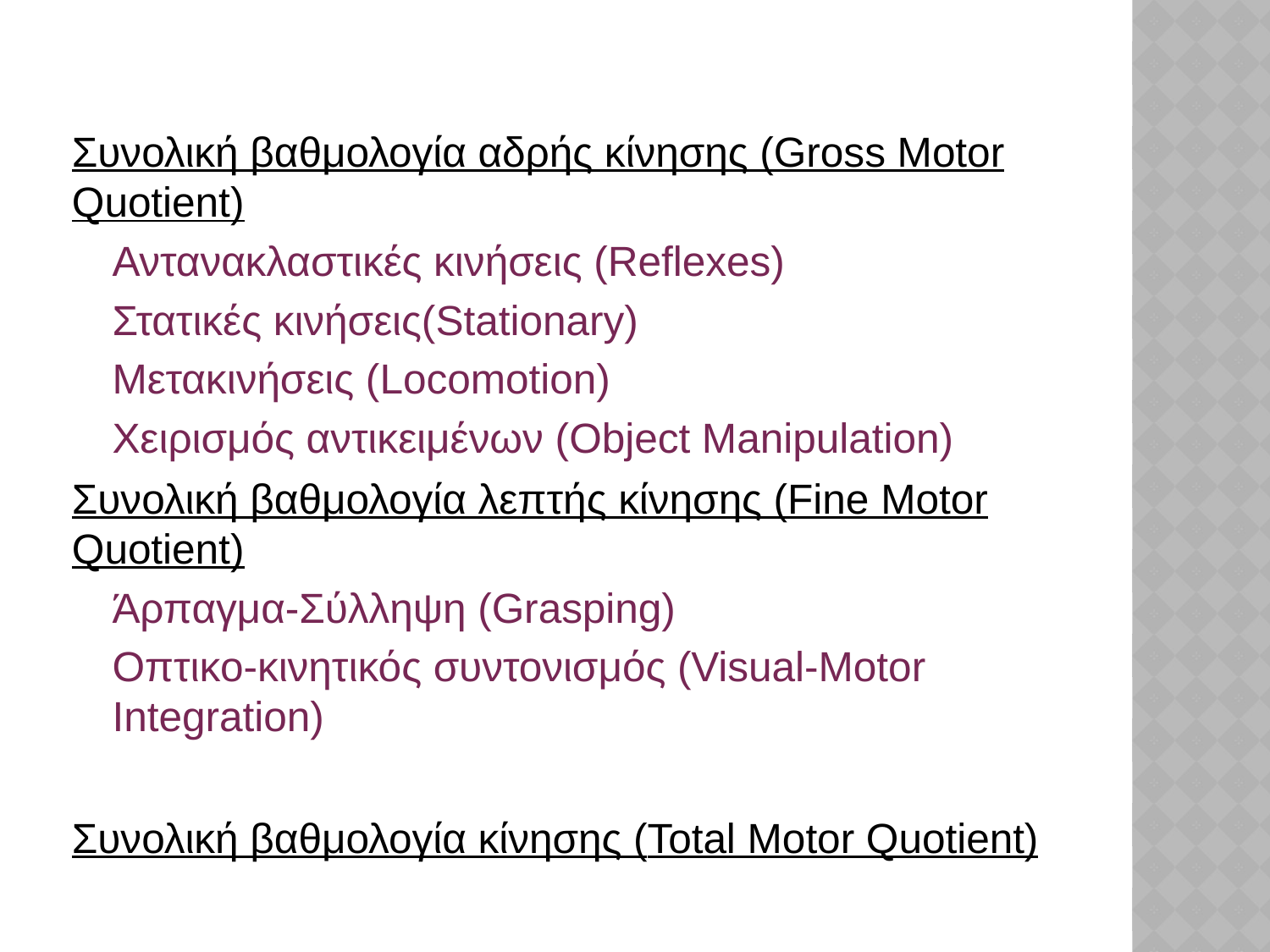

Συνολική βαθμολογία αδρής κίνησης (Gross Motor Quotient)
Αντανακλαστικές κινήσεις (Reflexes)
Στατικές κινήσεις(Stationary)
Μετακινήσεις (Locomotion)
Χειρισμός αντικειμένων (Object Manipulation)
Συνολική βαθμολογία λεπτής κίνησης (Fine Motor Quotient)
Άρπαγμα-Σύλληψη (Grasping)
Οπτικο-κινητικός συντονισμός (Visual-Motor Integration)

Συνολική βαθμολογία κίνησης (Total Motor Quotient)